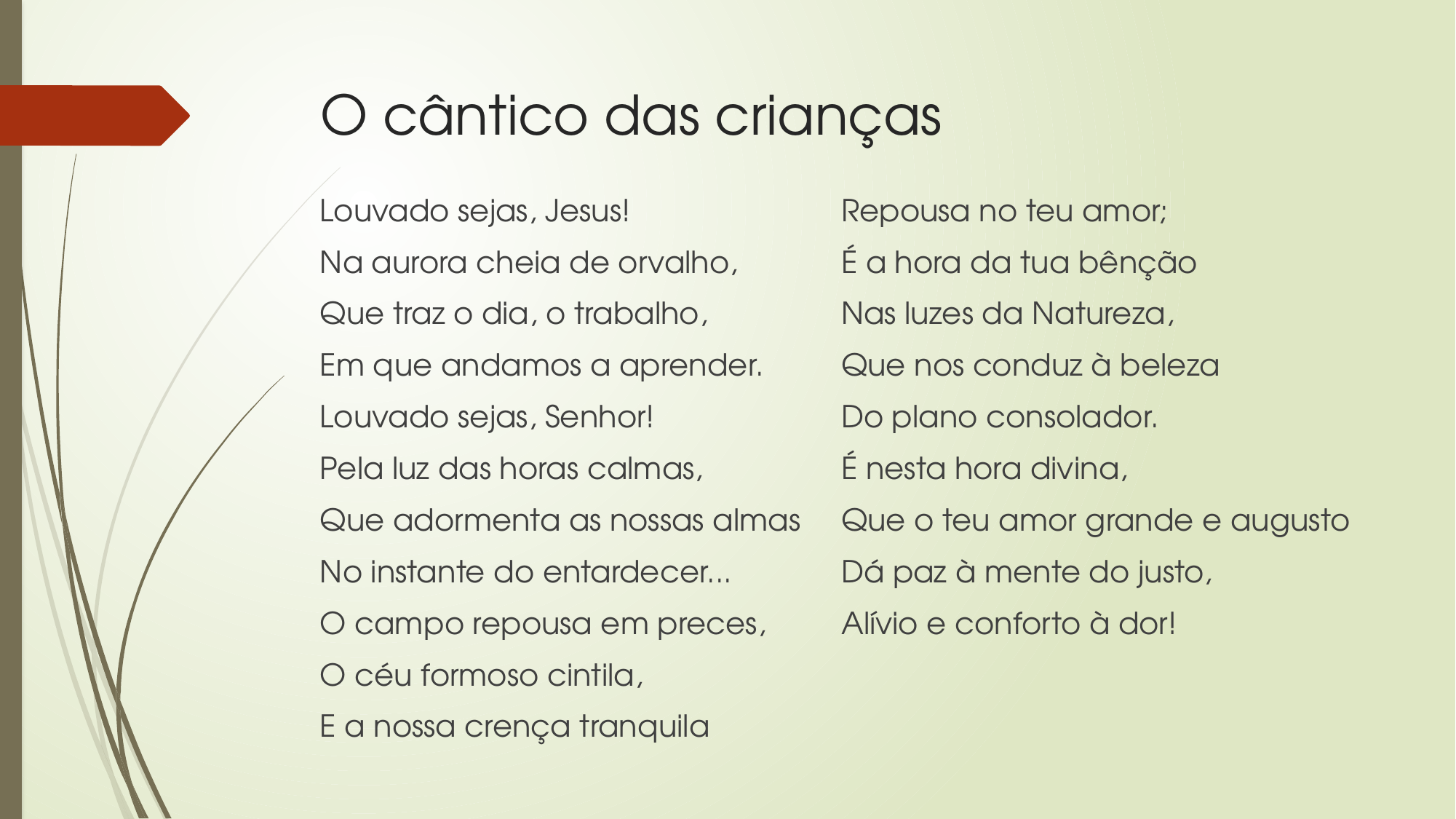

# O cântico das crianças
Louvado sejas, Jesus!
Na aurora cheia de orvalho,
Que traz o dia, o trabalho,
Em que andamos a aprender.
Louvado sejas, Senhor!
Pela luz das horas calmas,
Que adormenta as nossas almas
No instante do entardecer...
O campo repousa em preces,
O céu formoso cintila,
E a nossa crença tranquila
Repousa no teu amor;
É a hora da tua bênção
Nas luzes da Natureza,
Que nos conduz à beleza
Do plano consolador.
É nesta hora divina,
Que o teu amor grande e augusto
Dá paz à mente do justo,
Alívio e conforto à dor!